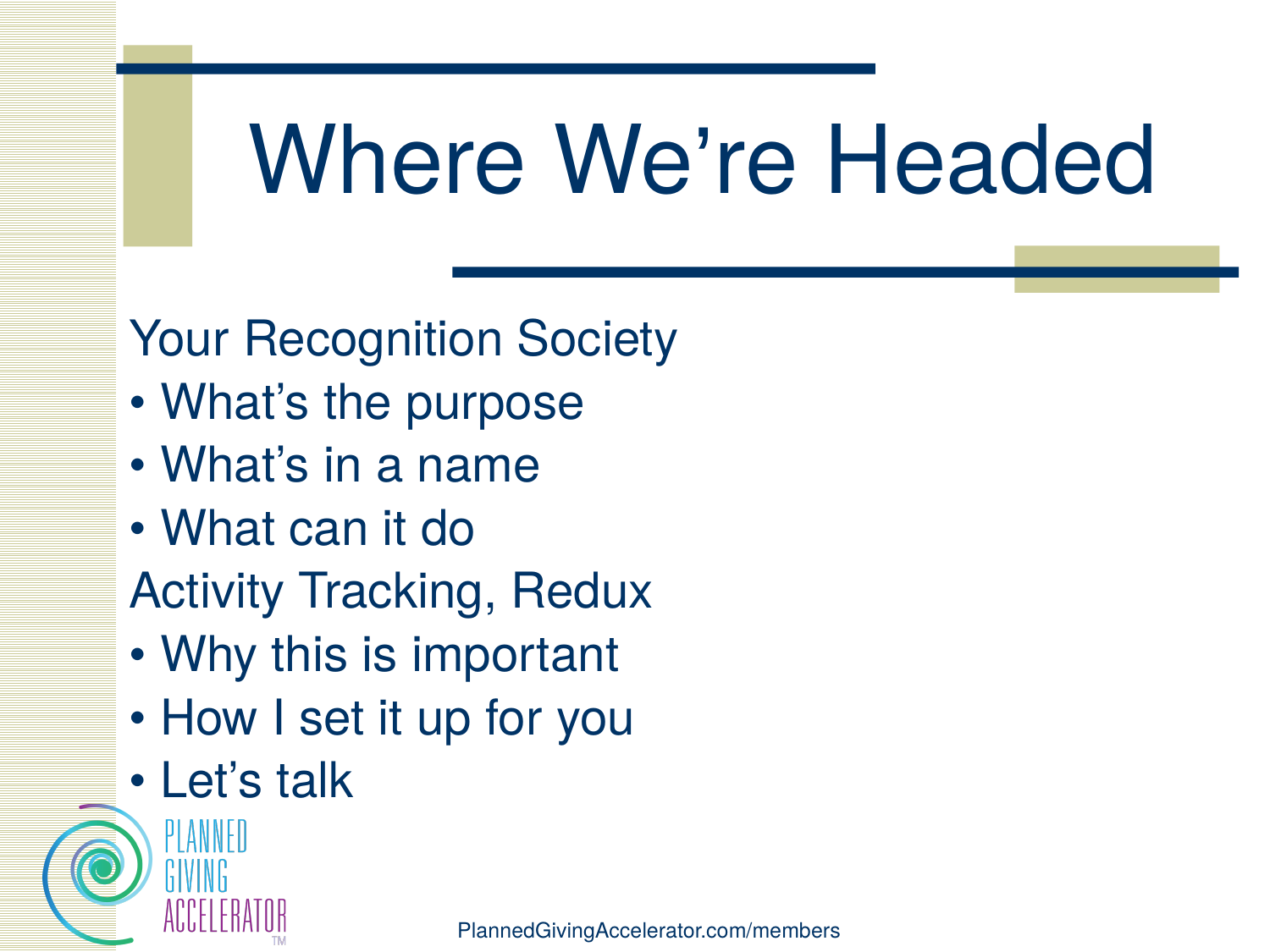

# Where We’re Headed
Your Recognition Society
• What’s the purpose
• What’s in a name
• What can it do
Activity Tracking, Redux
• Why this is important
• How I set it up for you
• Let’s talk

PlannedGivingAccelerator.com/members